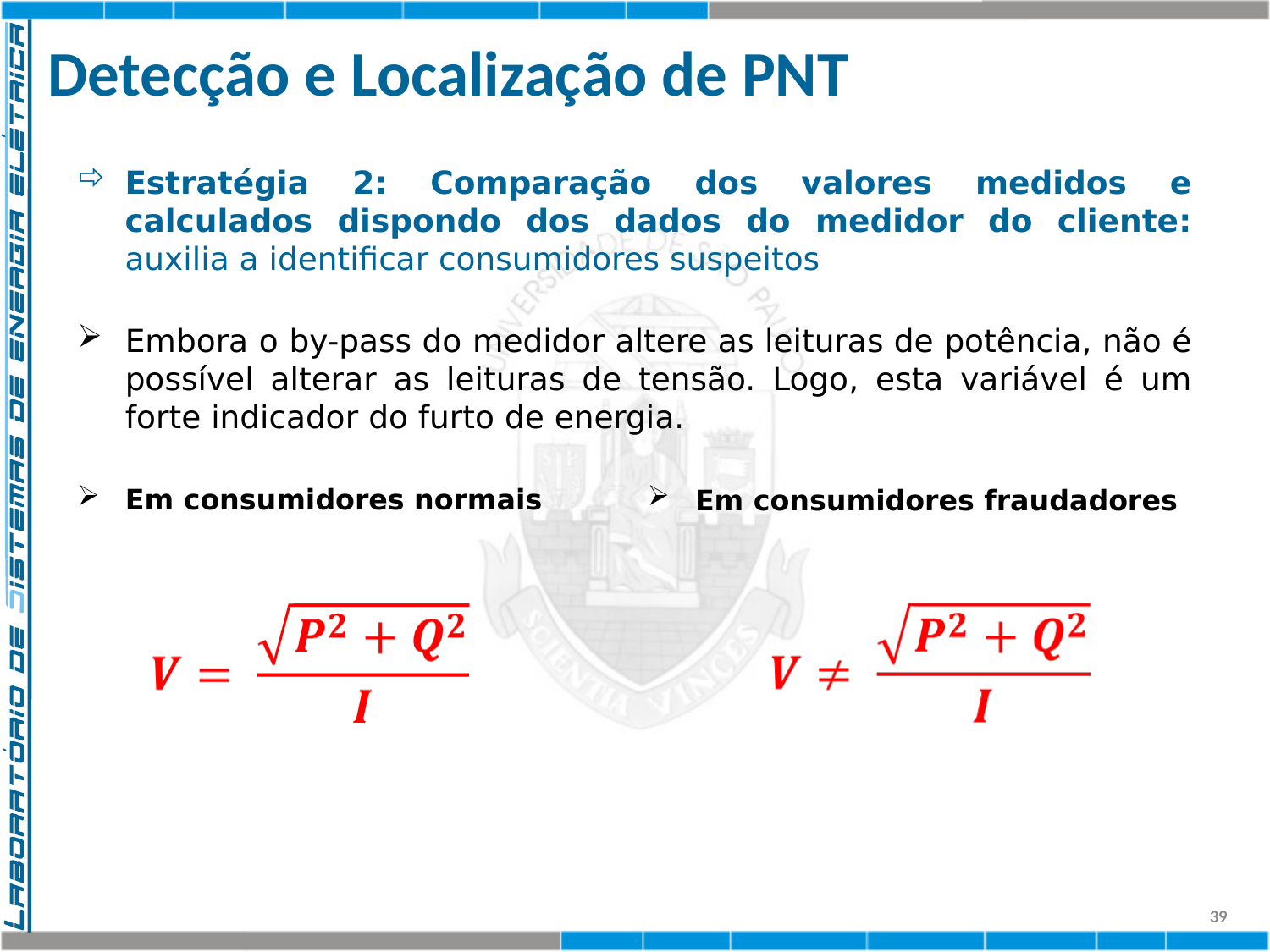

# Detecção e Localização de PNT
Estratégia 2: Comparação dos valores medidos e calculados dispondo dos dados do medidor do cliente: auxilia a identificar consumidores suspeitos

Embora o by-pass do medidor altere as leituras de potência, não é possível alterar as leituras de tensão. Logo, esta variável é um forte indicador do furto de energia.

Em consumidores normais

Em consumidores fraudadores

39